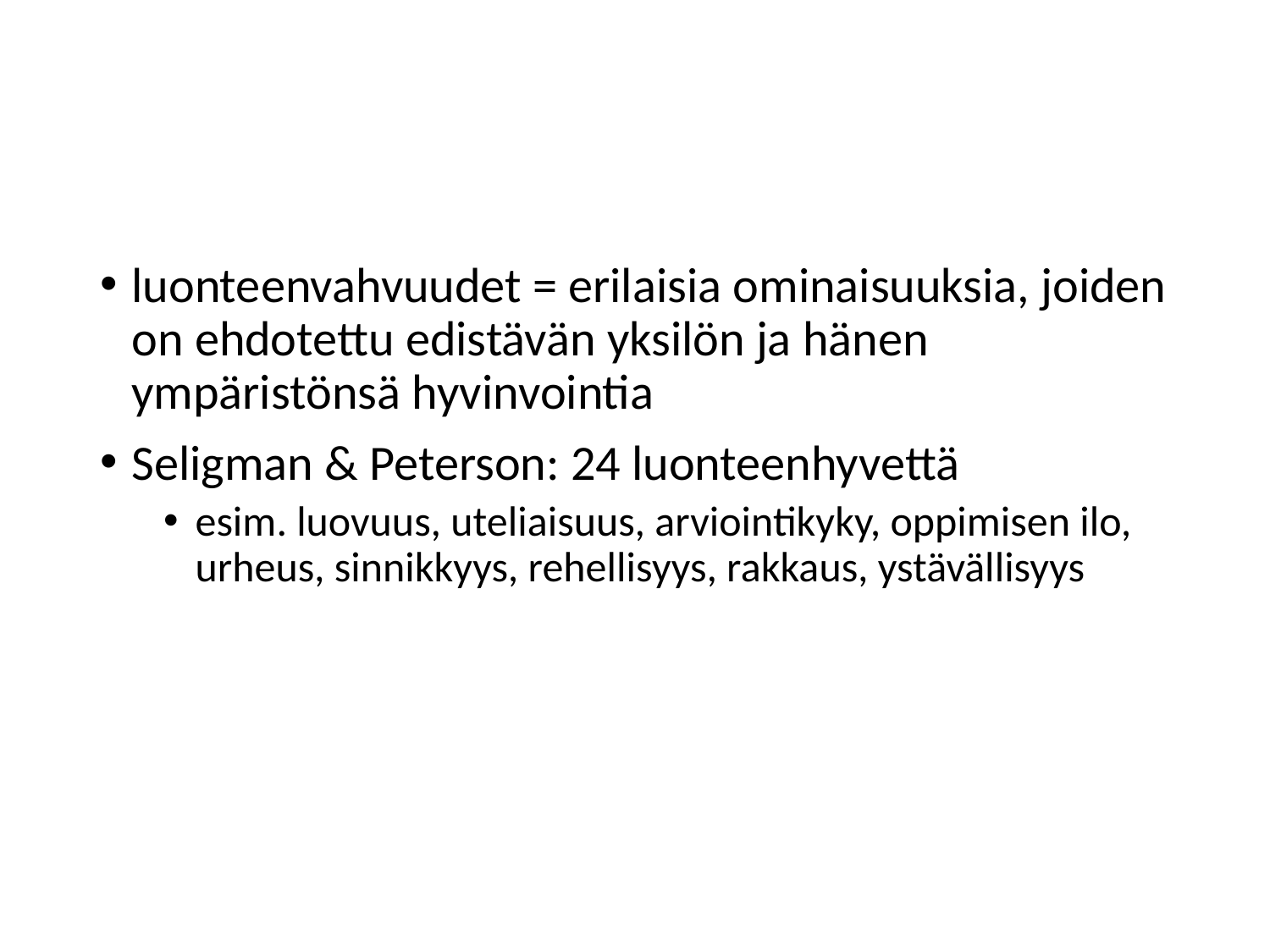

#
luonteenvahvuudet = erilaisia ominaisuuksia, joiden on ehdotettu edistävän yksilön ja hänen ympäristönsä hyvinvointia
Seligman & Peterson: 24 luonteenhyvettä
esim. luovuus, uteliaisuus, arviointikyky, oppimisen ilo, urheus, sinnikkyys, rehellisyys, rakkaus, ystävällisyys